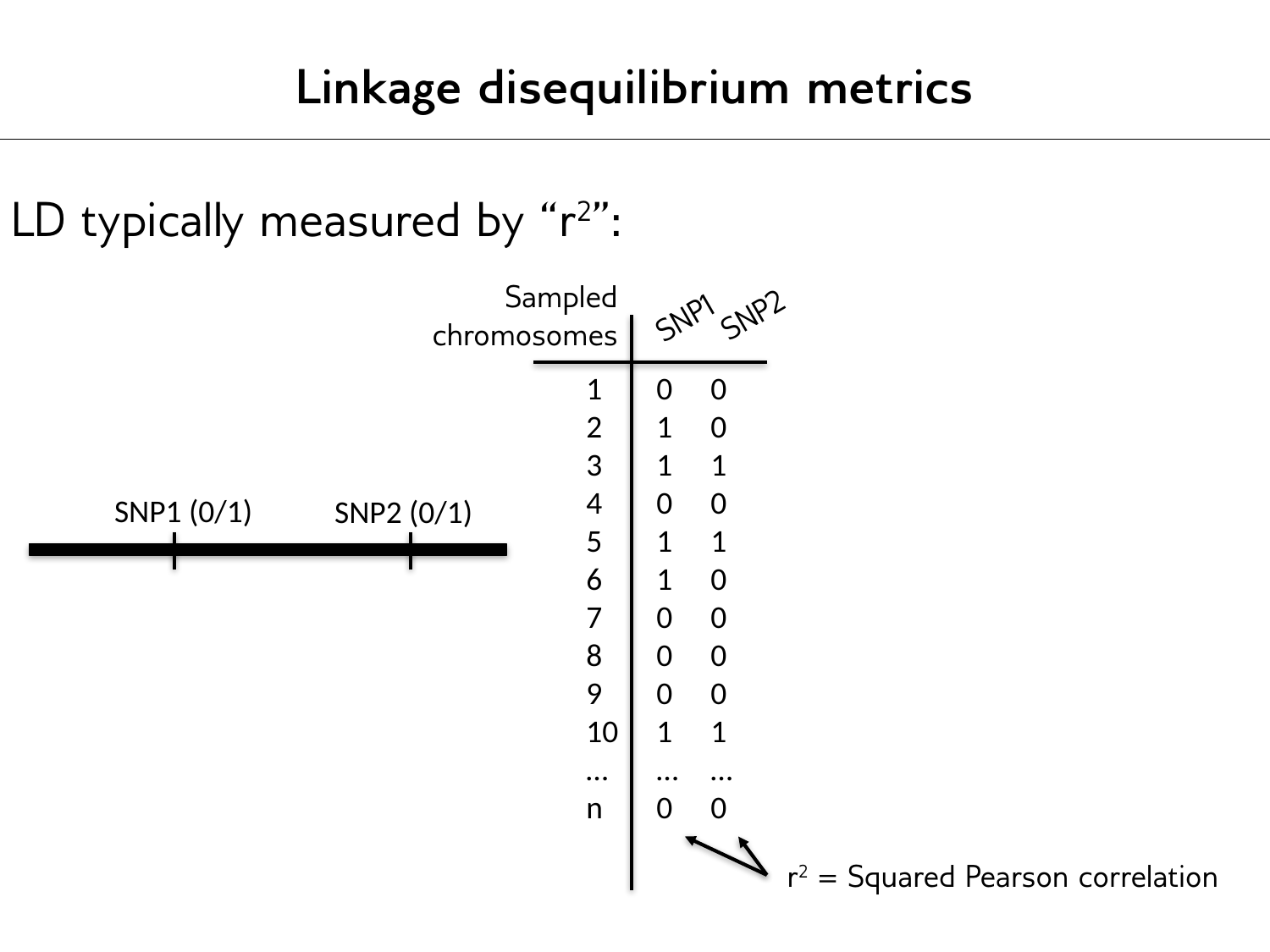

Linkage disequilibrium metrics
LD typically measured by “r2”:
Sampled chromosomes
SNP2
SNP1
1
2
3
4
5
6
7
8
9
10
…
n
0
1
1
0
1
1
0
0
0
1
…
0

0
0
1
0
1
0
0
0
0
1
…
0

SNP1 (0/1)
SNP2 (0/1)

r2 = Squared Pearson correlation